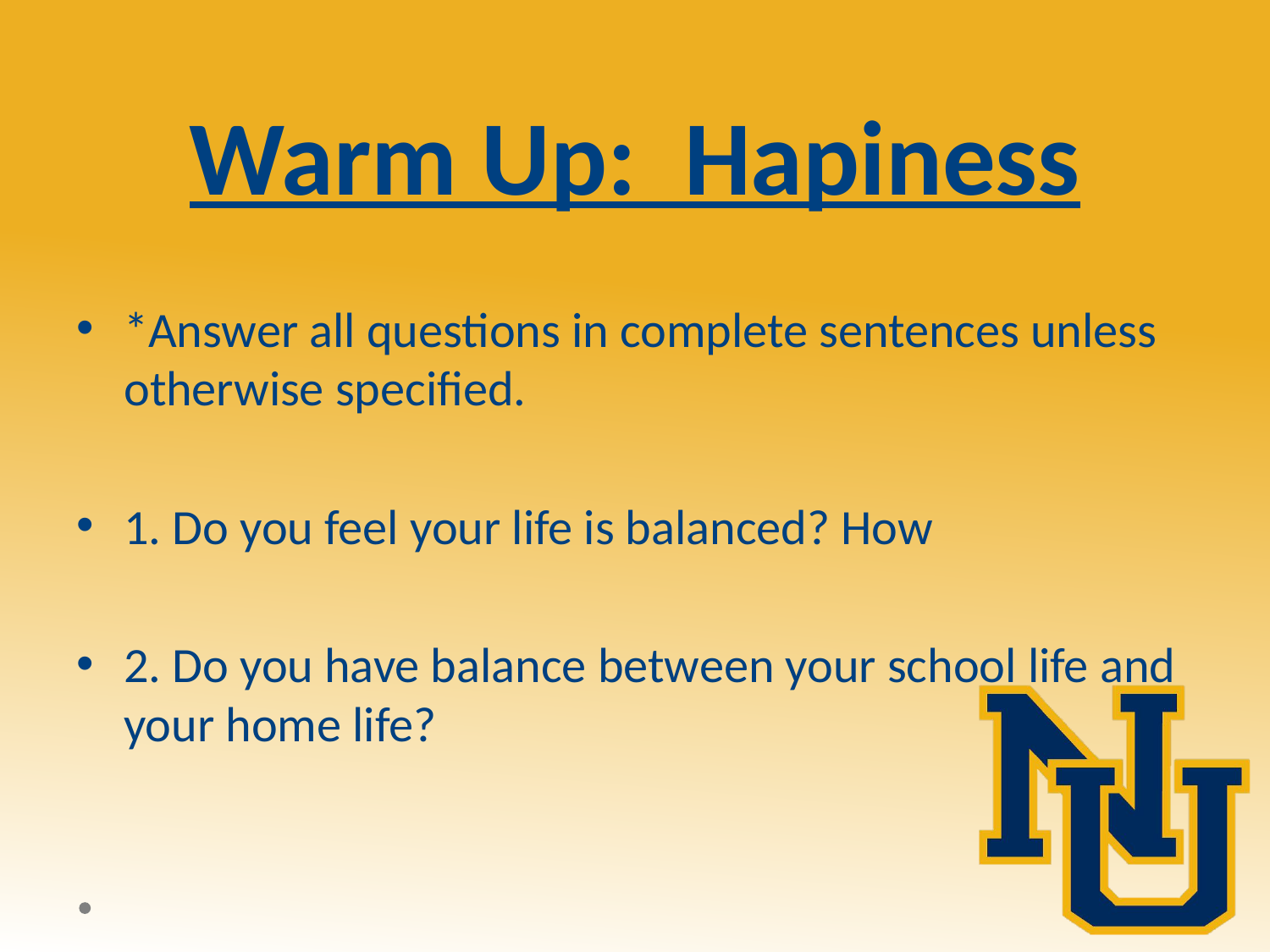

# Warm Up:  Hapiness

*Answer all questions in complete sentences unless otherwise specified.

1. Do you feel your life is balanced? How

2. Do you have balance between your school life and your home life?